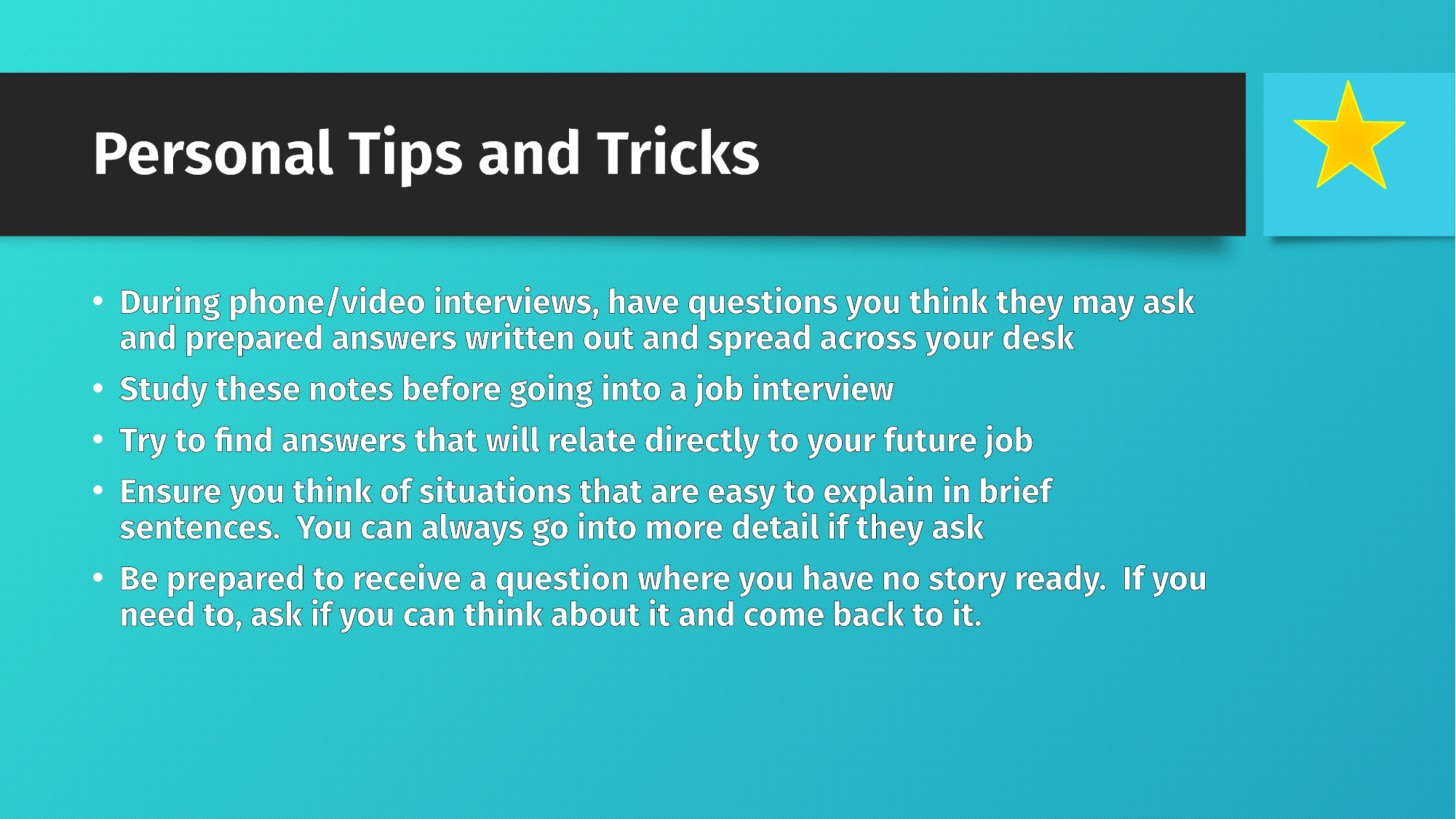

# Personal Tips and Tricks

During phone/video interviews, have questions you think they may ask and prepared answers written out and spread across your desk
Study these notes before going into a job interview
Try to find answers that will relate directly to your future job
Ensure you think of situations that are easy to explain in brief sentences.  You can always go into more detail if they ask
Be prepared to receive a question where you have no story ready.  If you need to, ask if you can think about it and come back to it.